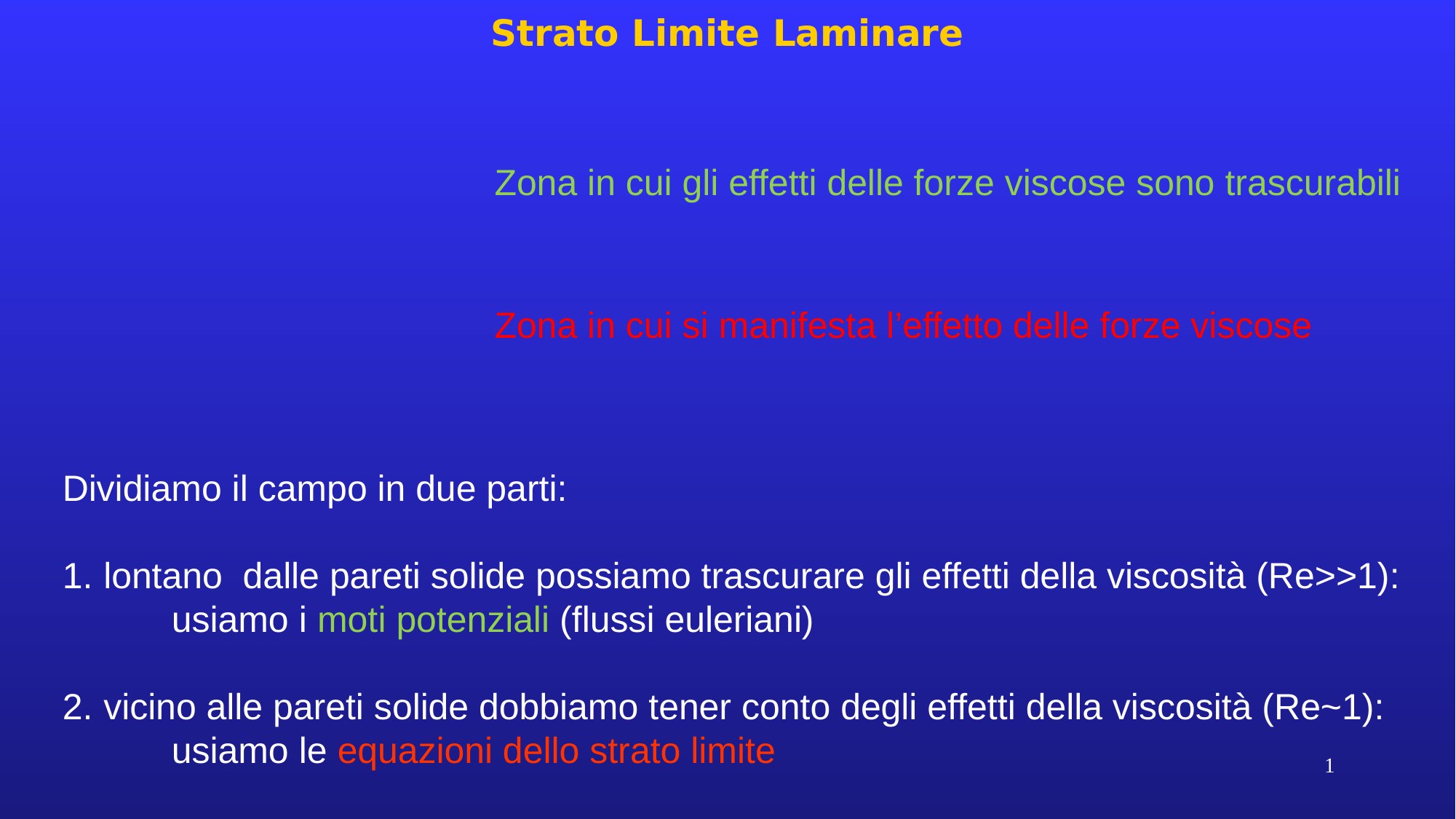

Strato Limite Laminare
Zona in cui gli effetti delle forze viscose sono trascurabili
Zona in cui si manifesta l’effetto delle forze viscose
Dividiamo il campo in due parti:

lontano  dalle pareti solide possiamo trascurare gli effetti della viscosità (Re>>1):
	usiamo i moti potenziali (flussi euleriani)

vicino alle pareti solide dobbiamo tener conto degli effetti della viscosità (Re~1):
	usiamo le equazioni dello strato limite
1